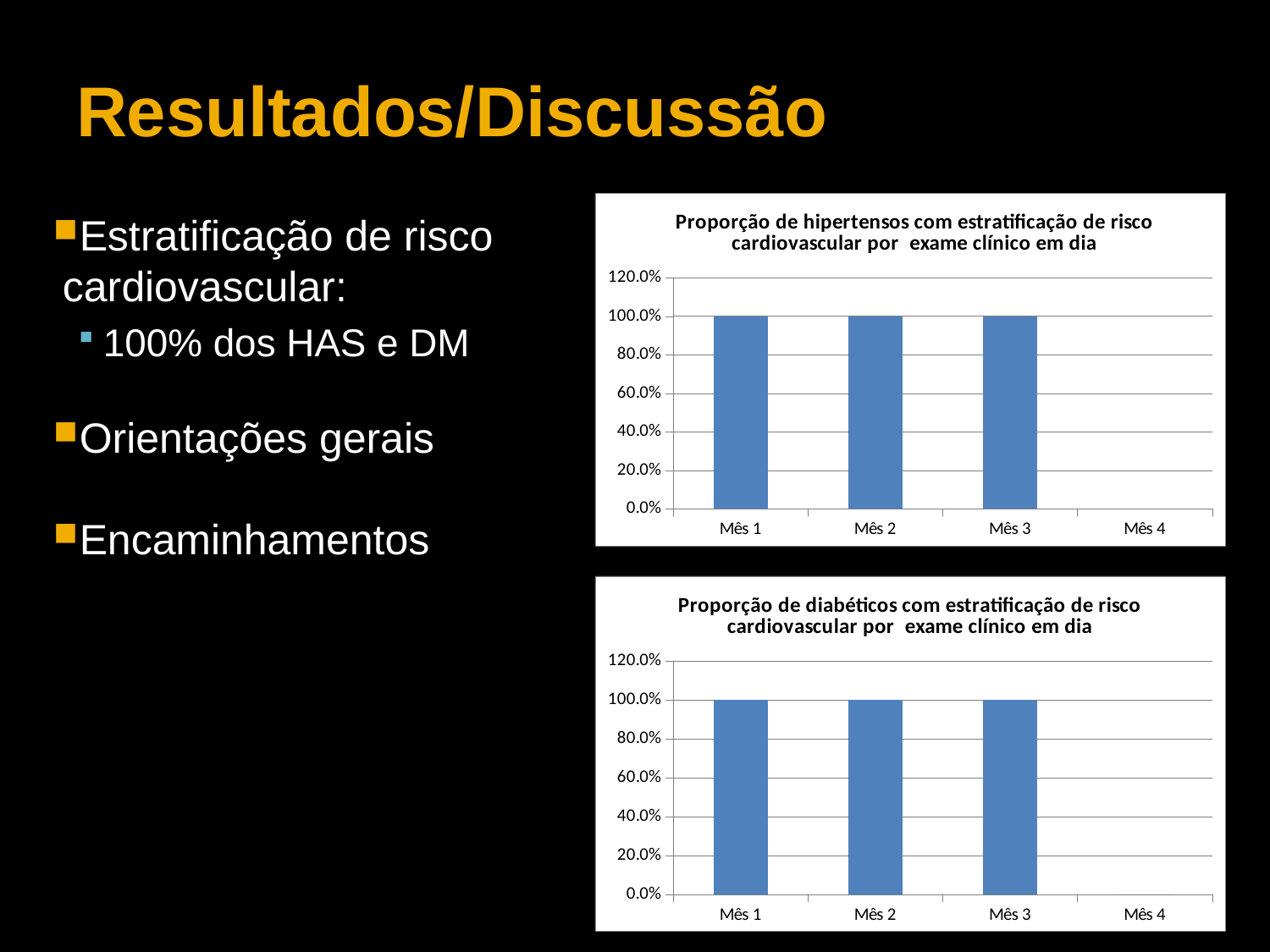

# Resultados/Discussão

### Chart:

| Category | Proporção de hipertensos com estratificação de risco cardiovascular por  exame clínico em dia |
|---|---|
| Mês 1 | 1.0 |
| Mês 2 | 1.0 |
| Mês 3 | 1.0 |
| Mês 4 | 0.0 |
Estratificação de risco cardiovascular:
100% dos HAS e DM

Orientações gerais

Encaminhamentos

### Chart:

| Category | Proporção de diabéticos com estratificação de risco cardiovascular por  exame clínico em dia |
|---|---|
| Mês 1 | 1.0 |
| Mês 2 | 1.0 |
| Mês 3 | 1.0 |
| Mês 4 | 0.0 |